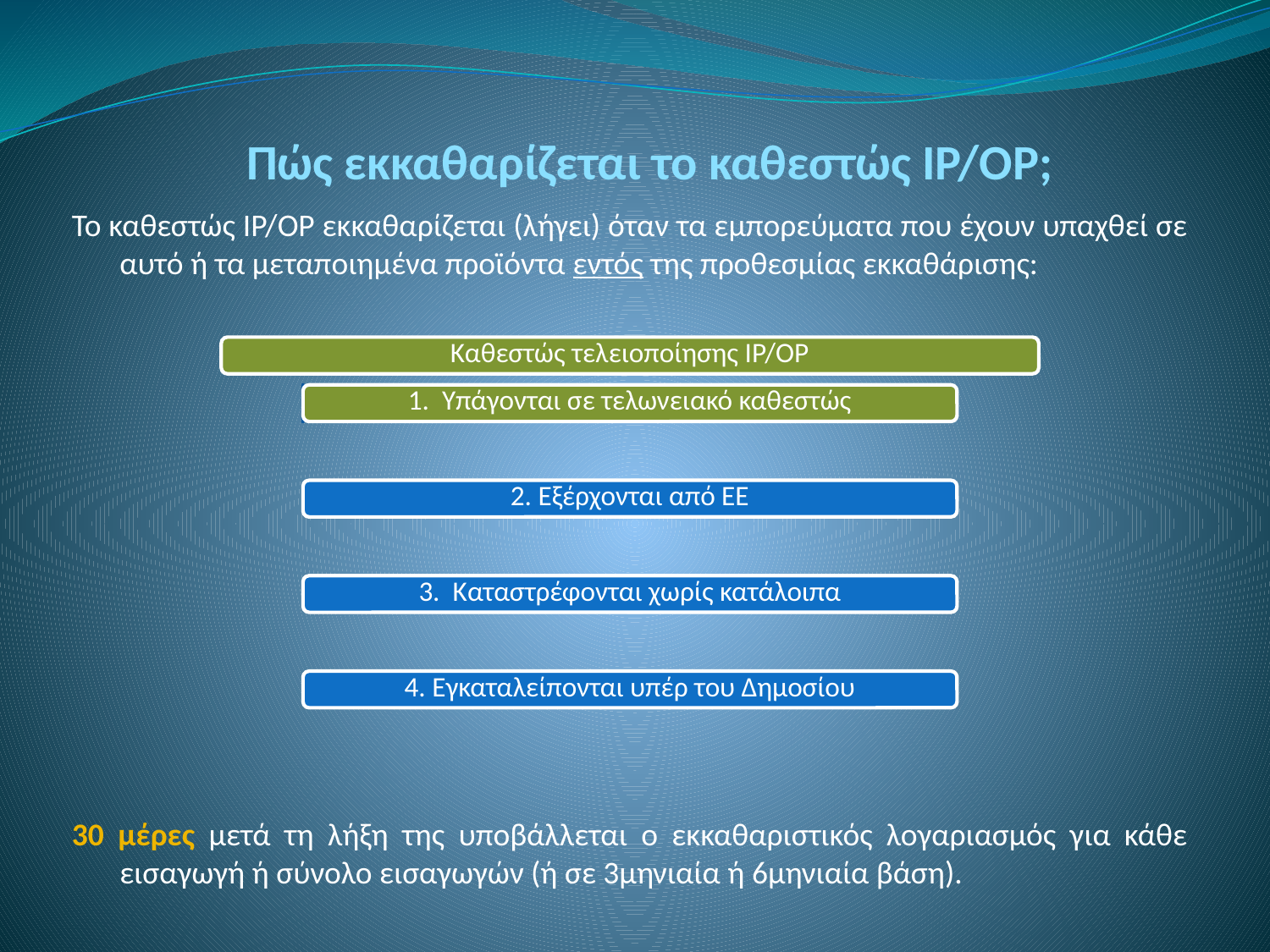

Πώς εκκαθαρίζεται το καθεστώς ΙΡ/ΟΡ;
Το καθεστώς ΙΡ/ΟΡ εκκαθαρίζεται (λήγει) όταν τα εμπορεύματα που έχουν υπαχθεί σε αυτό ή τα μεταποιημένα προϊόντα εντός της προθεσμίας εκκαθάρισης:

30 μέρες μετά τη λήξη της υποβάλλεται ο εκκαθαριστικός λογαριασμός για κάθε εισαγωγή ή σύνολο εισαγωγών (ή σε 3μηνιαία ή 6μηνιαία βάση).
Καθεστώς τελειοποίησης ΙΡ/ΟΡ
1.  Υπάγονται σε τελωνειακό καθεστώς
3.  Καταστρέφονται χωρίς κατάλοιπα
2. Εξέρχονται από ΕΕ
4. Εγκαταλείπονται υπέρ του Δημοσίου